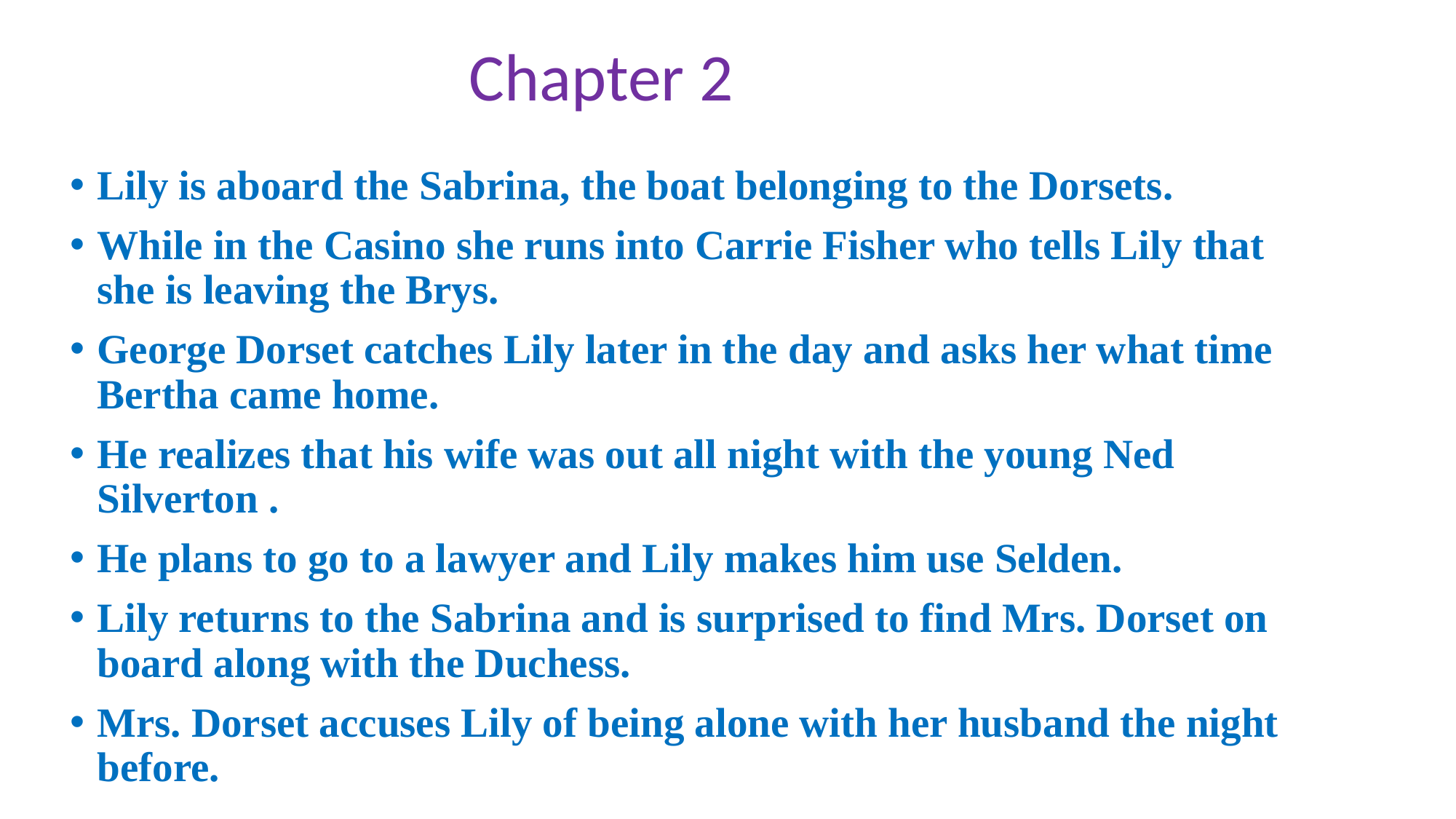

# Chapter 2
Lily is aboard the Sabrina, the boat belonging to the Dorsets.
While in the Casino she runs into Carrie Fisher who tells Lily that she is leaving the Brys.
George Dorset catches Lily later in the day and asks her what time Bertha came home.
He realizes that his wife was out all night with the young Ned Silverton .
He plans to go to a lawyer and Lily makes him use Selden.
Lily returns to the Sabrina and is surprised to find Mrs. Dorset on board along with the Duchess.
Mrs. Dorset accuses Lily of being alone with her husband the night before.